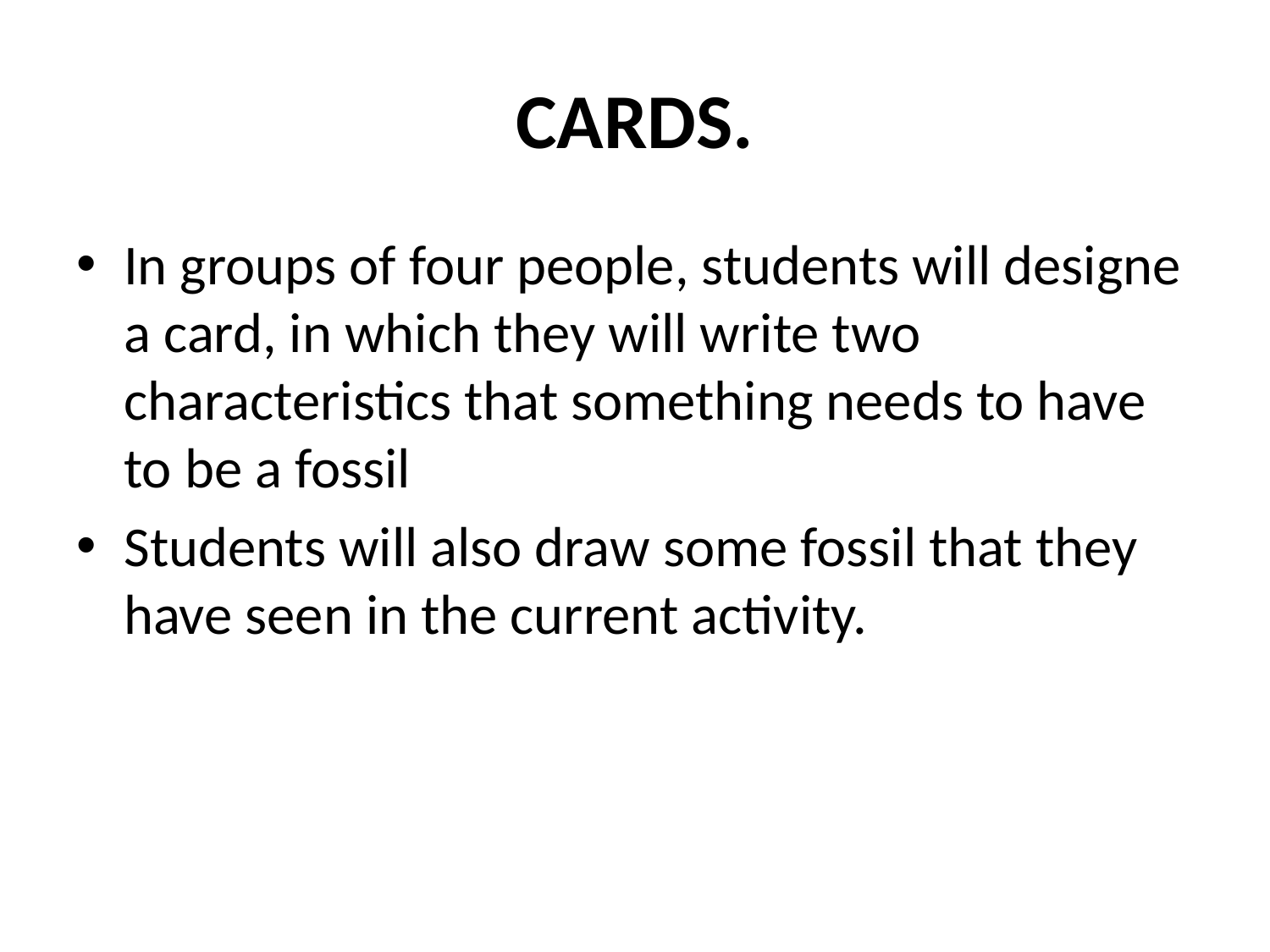

# CARDS.
In groups of four people, students will designe a card, in which they will write two characteristics that something needs to have to be a fossil
Students will also draw some fossil that they have seen in the current activity.